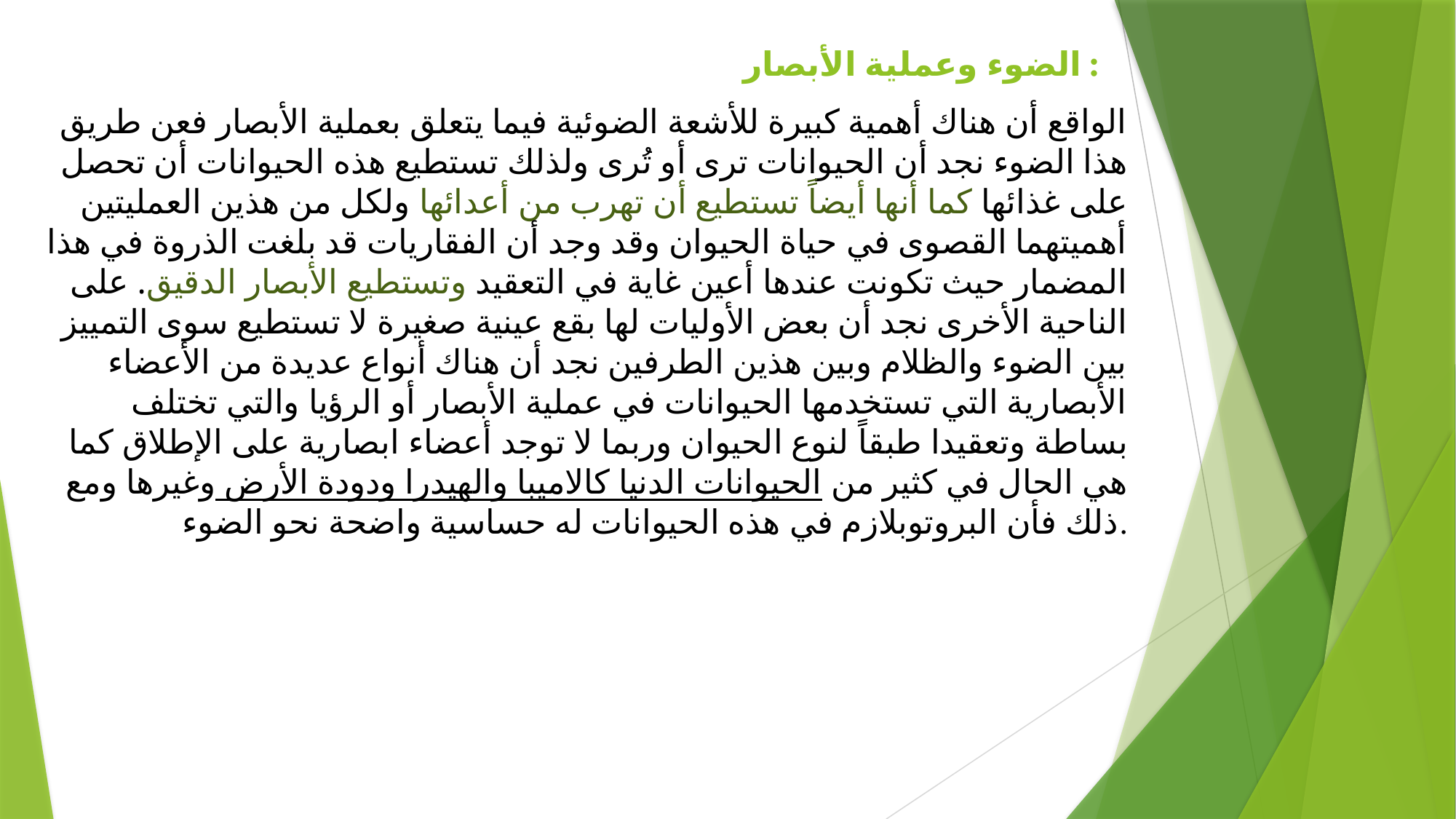

# الضوء وعملية الأبصار :
الواقع أن هناك أهمية كبيرة للأشعة الضوئية فيما يتعلق بعملية الأبصار فعن طريق هذا الضوء نجد أن الحيوانات ترى أو تُرى ولذلك تستطيع هذه الحيوانات أن تحصل على غذائها كما أنها أيضاً تستطيع أن تهرب من أعدائها ولكل من هذين العمليتين أهميتهما القصوى في حياة الحيوان وقد وجد أن الفقاريات قد بلغت الذروة في هذا المضمار حيث تكونت عندها أعين غاية في التعقيد وتستطيع الأبصار الدقيق. على الناحية الأخرى نجد أن بعض الأوليات لها بقع عينية صغيرة لا تستطيع سوى التمييز بين الضوء والظلام وبين هذين الطرفين نجد أن هناك أنواع عديدة من الأعضاء الأبصارية التي تستخدمها الحيوانات في عملية الأبصار أو الرؤيا والتي تختلف بساطة وتعقيدا طبقاً لنوع الحيوان وربما لا توجد أعضاء ابصارية على الإطلاق كما هي الحال في كثير من الحيوانات الدنيا كالاميبا والهيدرا ودودة الأرض وغيرها ومع ذلك فأن البروتوبلازم في هذه الحيوانات له حساسية واضحة نحو الضوء.